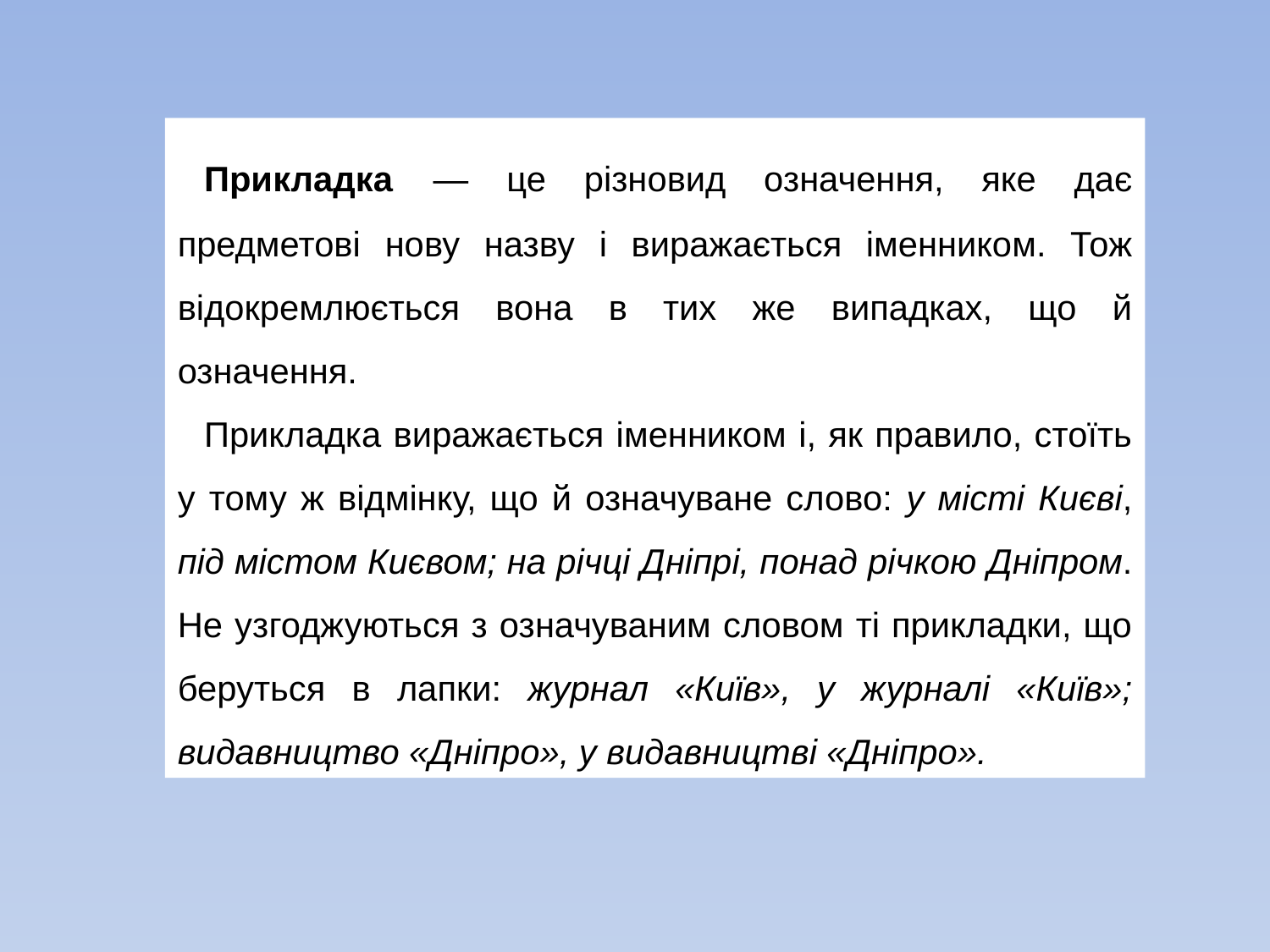

Прикладка — це різновид означення, яке дає предметові нову назву і виражається іменником. Тож відокремлюється вона в тих же випадках, що й означення.
Прикладка виражається іменником і, як правило, стоїть у тому ж відмінку, що й означуване слово: у місті Києві, під містом Києвом; на річці Дніпрі, понад річкою Дніпром. Не узгоджуються з означуваним словом ті прикладки, що беруться в лапки: журнал «Київ», у журналі «Київ»; видавництво «Дніпро», у видавництві «Дніпро».